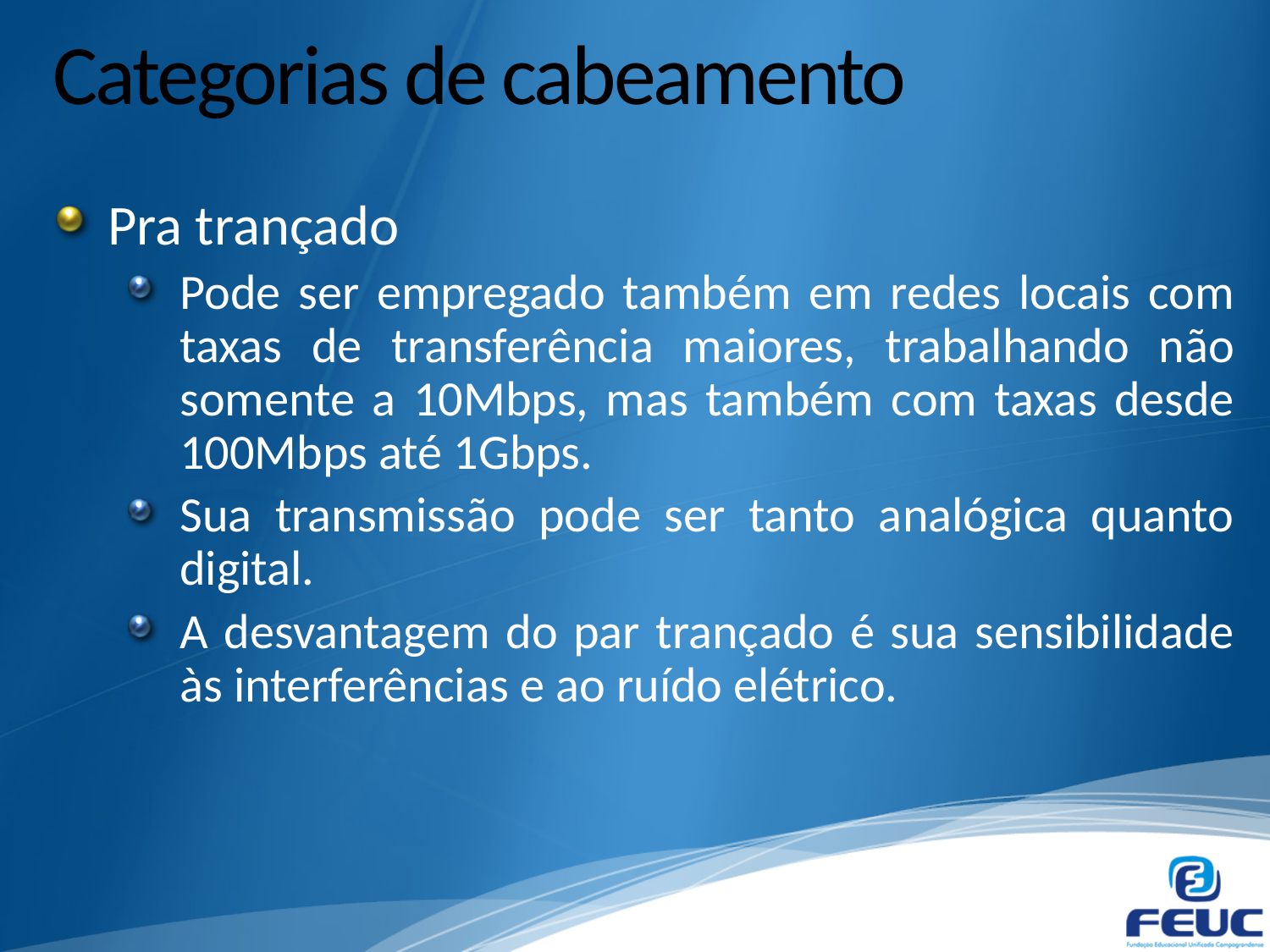

# Categorias de cabeamento
Pra trançado
Pode ser empregado também em redes locais com taxas de transferência maiores, trabalhando não somente a 10Mbps, mas também com taxas desde 100Mbps até 1Gbps.
Sua transmissão pode ser tanto analógica quanto digital.
A desvantagem do par trançado é sua sensibilidade às interferências e ao ruído elétrico.